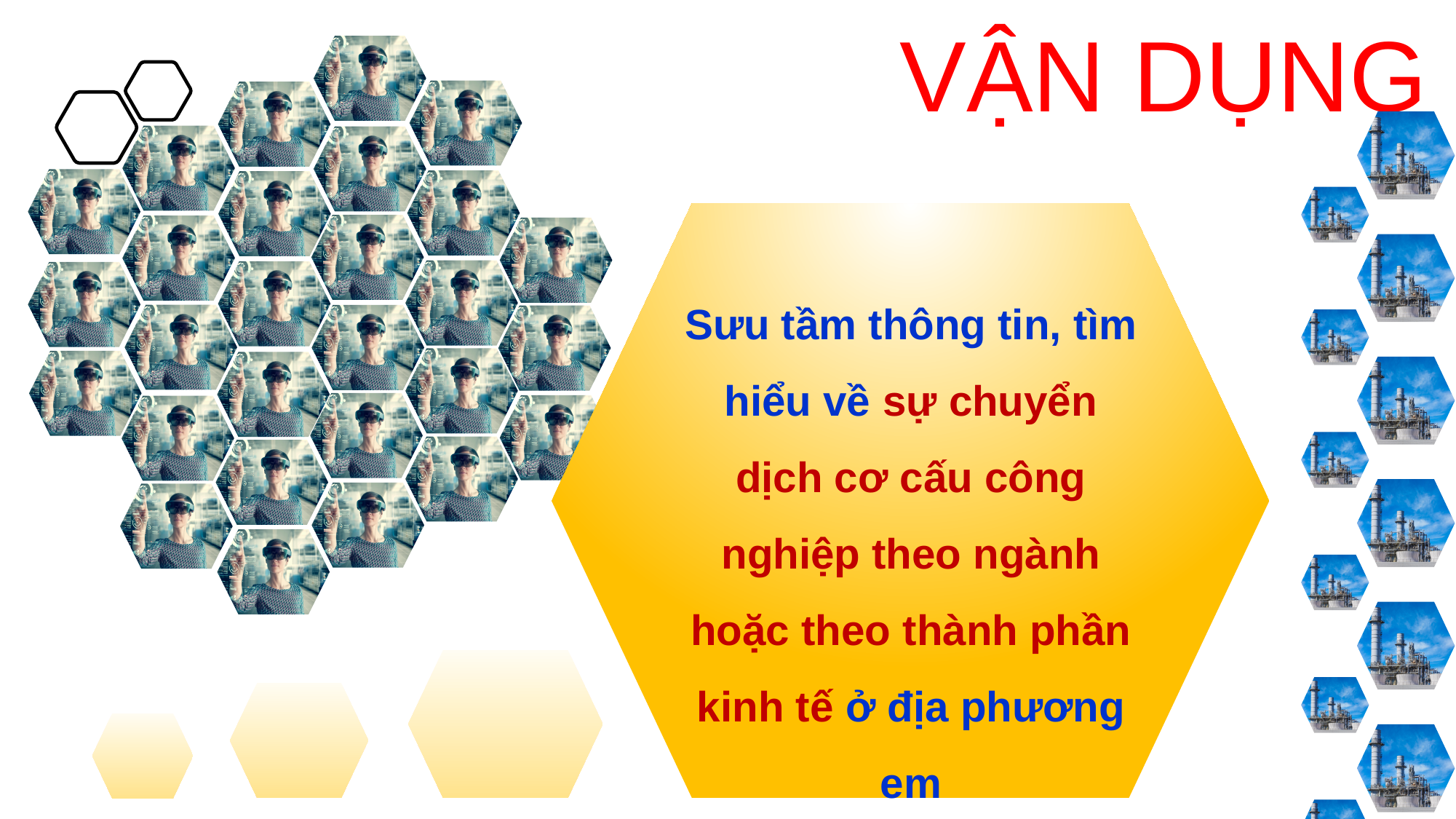

VẬN DỤNG

Sưu tầm thông tin, tìm hiểu về sự chuyển dịch cơ cấu công nghiệp theo ngành hoặc theo thành phần kinh tế ở địa phương em